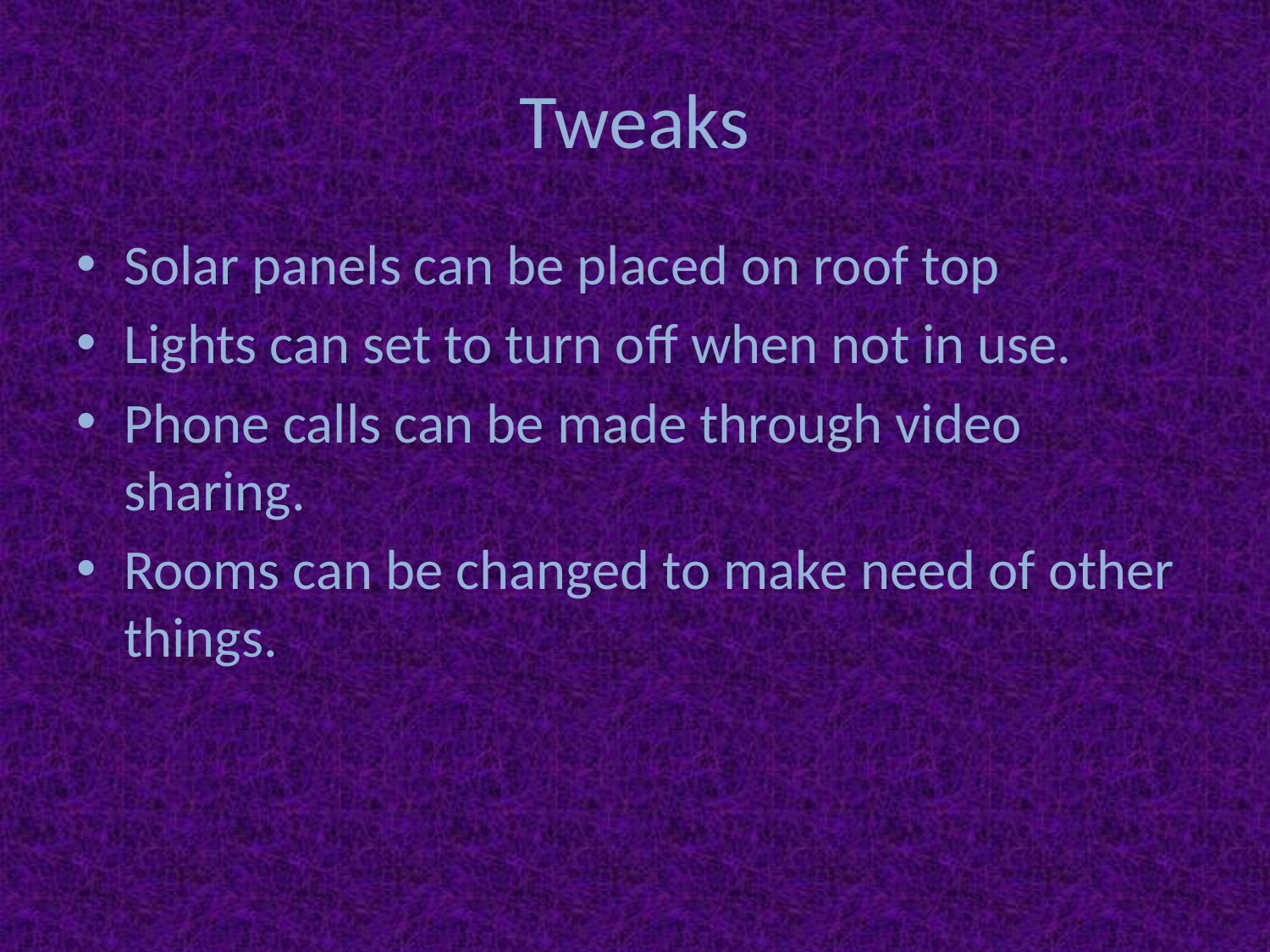

# Tweaks
Solar panels can be placed on roof top
Lights can set to turn off when not in use.
Phone calls can be made through video sharing.
Rooms can be changed to make need of other things.